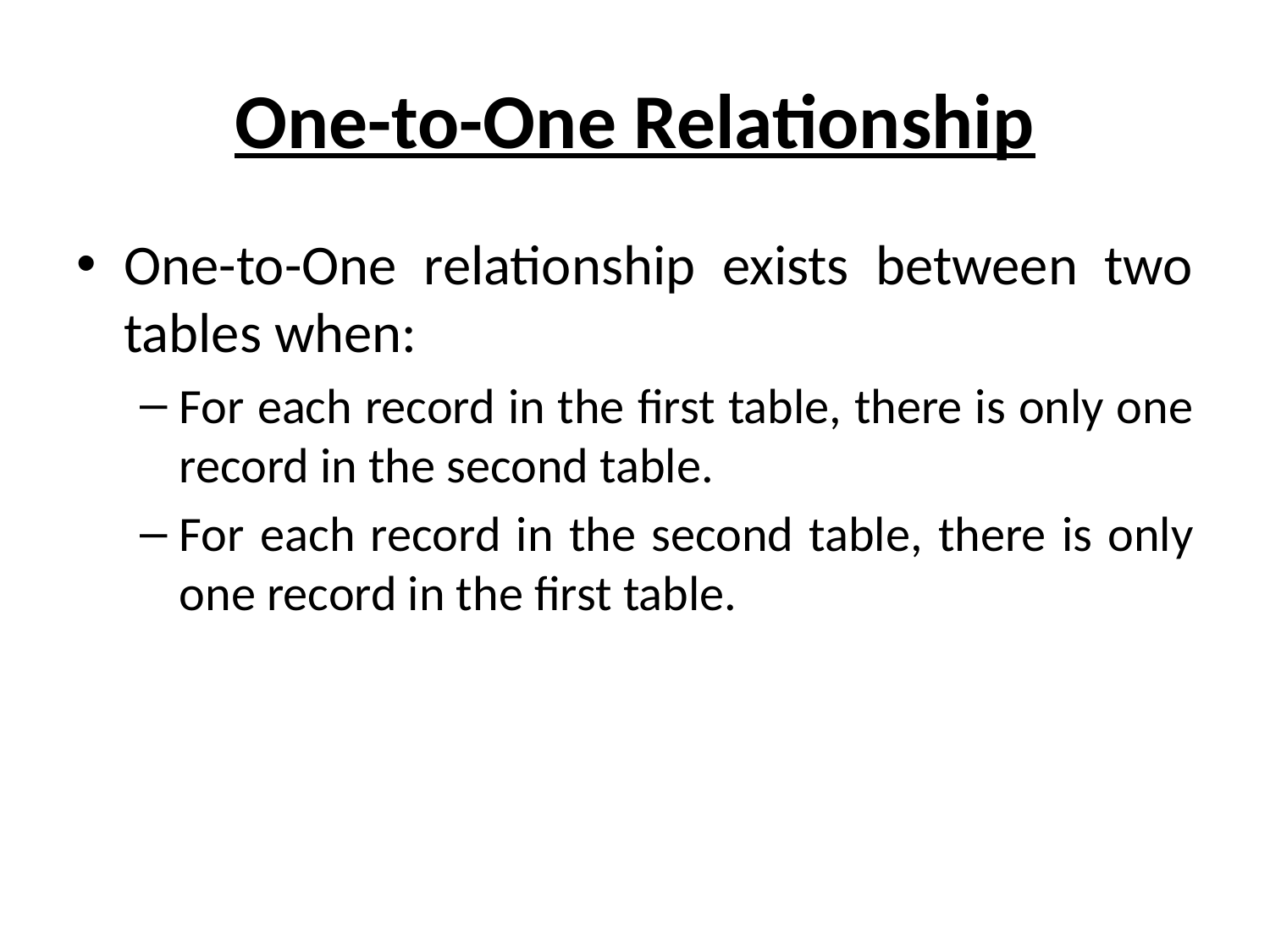

# One-to-One Relationship
One-to-One relationship exists between two tables when:
For each record in the first table, there is only one record in the second table.
For each record in the second table, there is only one record in the first table.